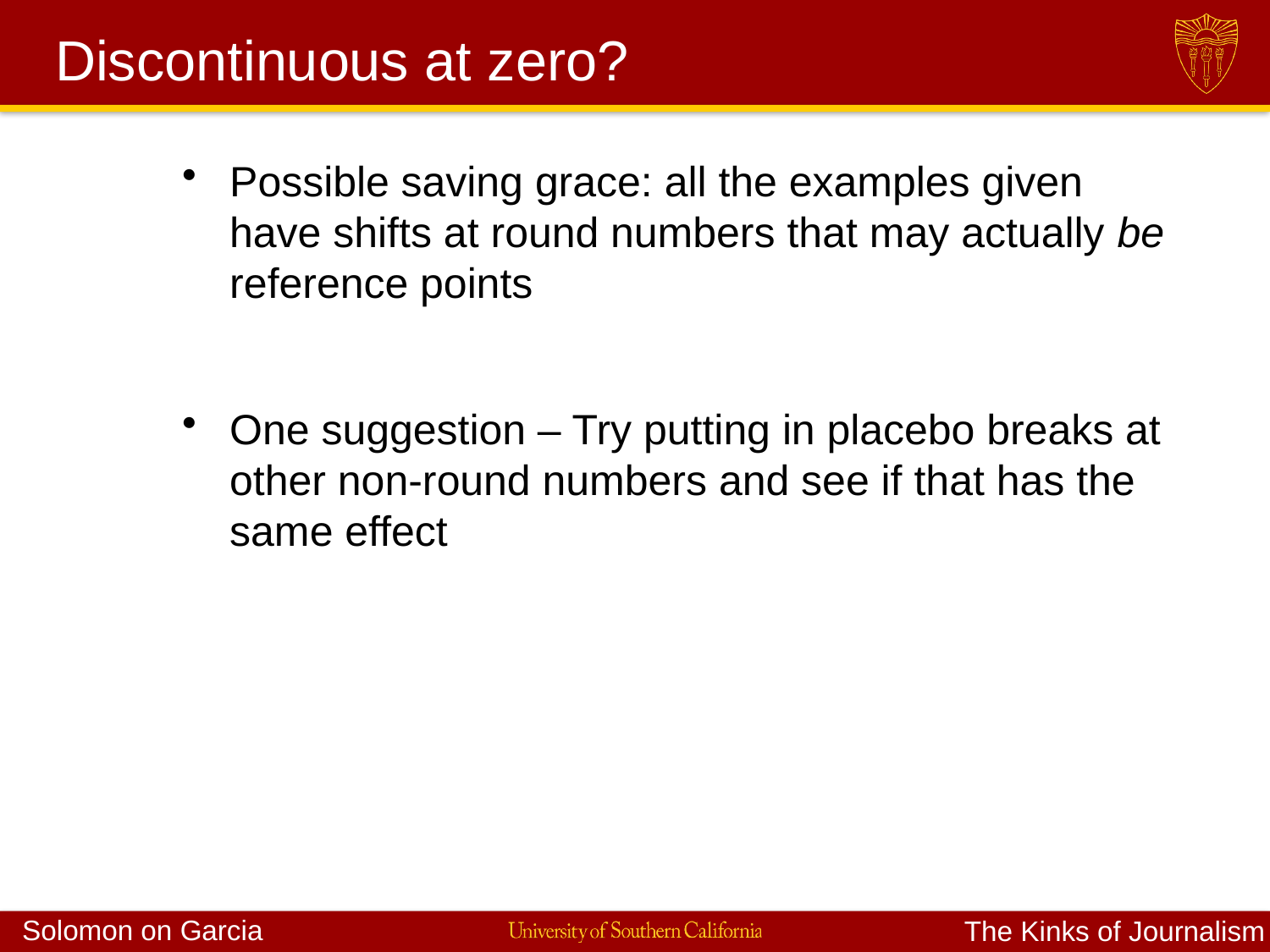

# Discontinuous at zero?
Possible saving grace: all the examples given have shifts at round numbers that may actually be reference points

One suggestion – Try putting in placebo breaks at other non-round numbers and see if that has the same effect